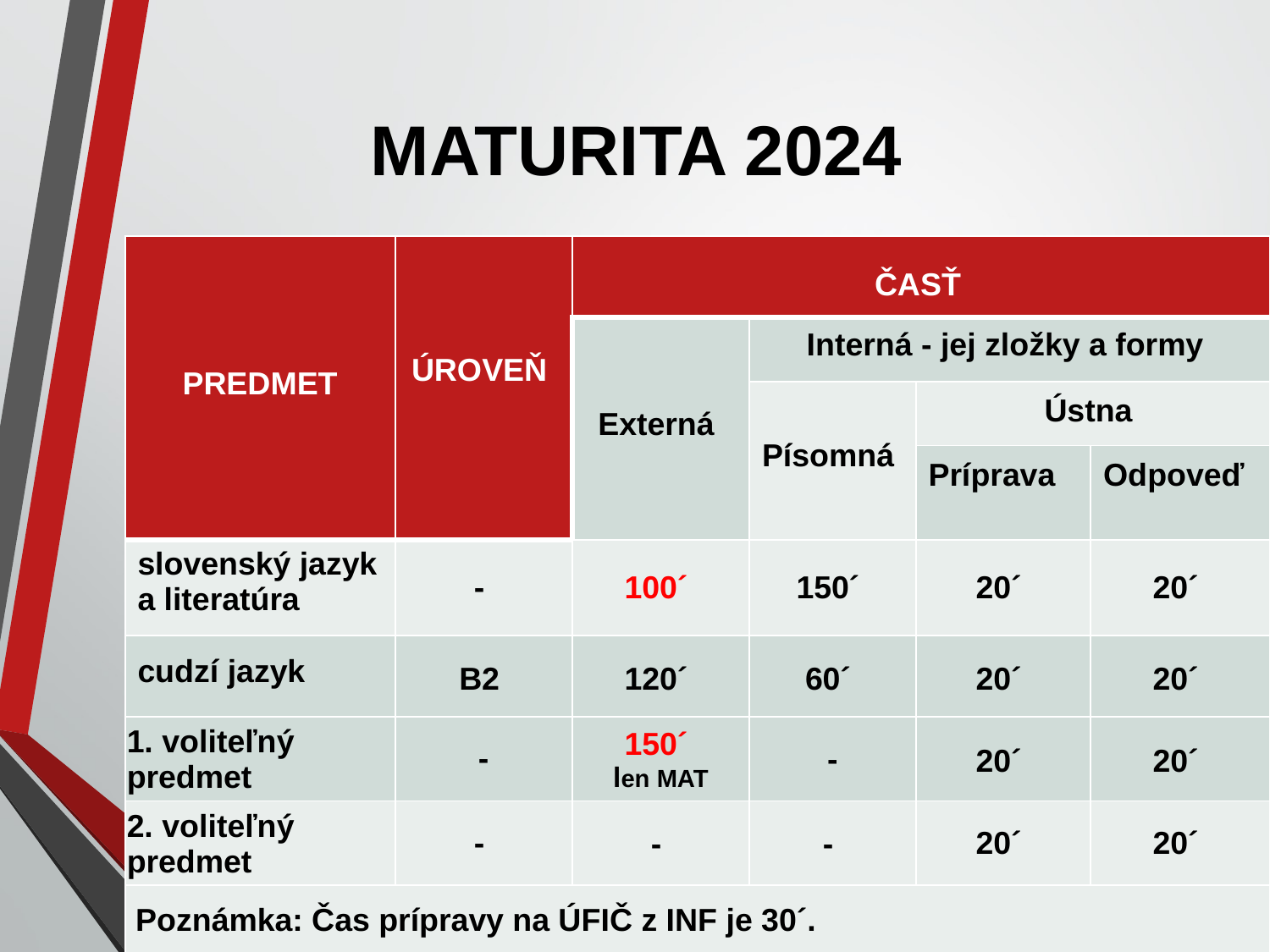

# MATURITA 2024
| PREDMET | ÚROVEŇ | ČASŤ |  |  |  |
| --- | --- | --- | --- | --- | --- |
|  |  | Externá | Interná - jej zložky a formy |  |  |
|  |  |  | Písomná | Ústna |  |
|  |  |  |  | Príprava | Odpoveď |
| slovenský jazyk a literatúra | - | 100´ | 150´ | 20´ | 20´ |
| cudzí jazyk | B2 | 120´ | 60´ | 20´ | 20´ |
| 1. voliteľný predmet | - | 150´ len MAT | - | 20´ | 20´ |
| 2. voliteľný predmet | - | - | - | 20´ | 20´ |
| Poznámka: Čas prípravy na ÚFIČ z INF je 30´. |  |  |  |  |  |